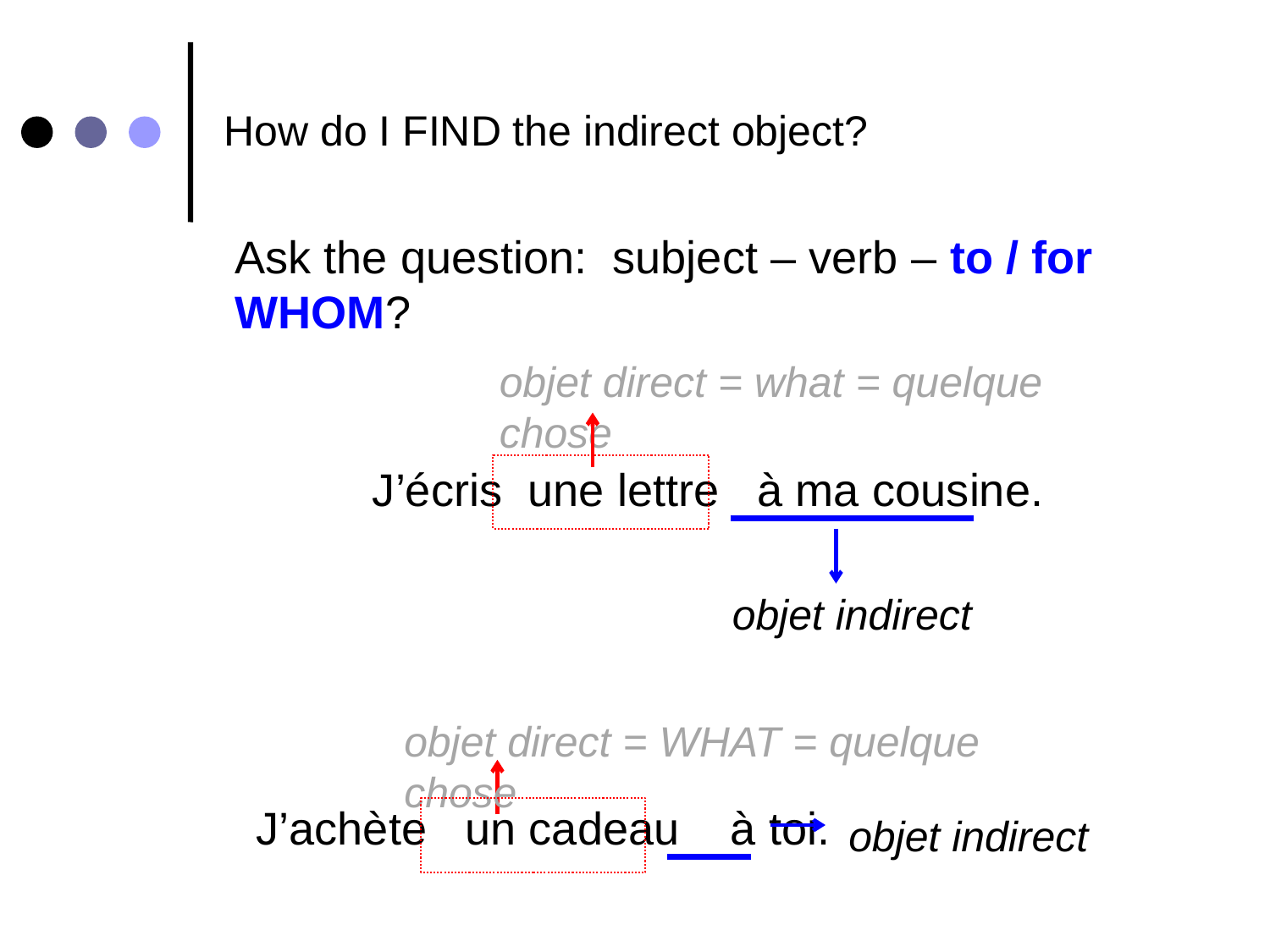

How do I FIND the indirect object?
Ask the question:  subject – verb – to / for  WHOM?
objet direct = what = quelque chose
J’écris  une lettre   à ma cousine.

objet indirect
objet direct = WHAT = quelque chose
J’achète   un cadeau    à toi.

objet indirect